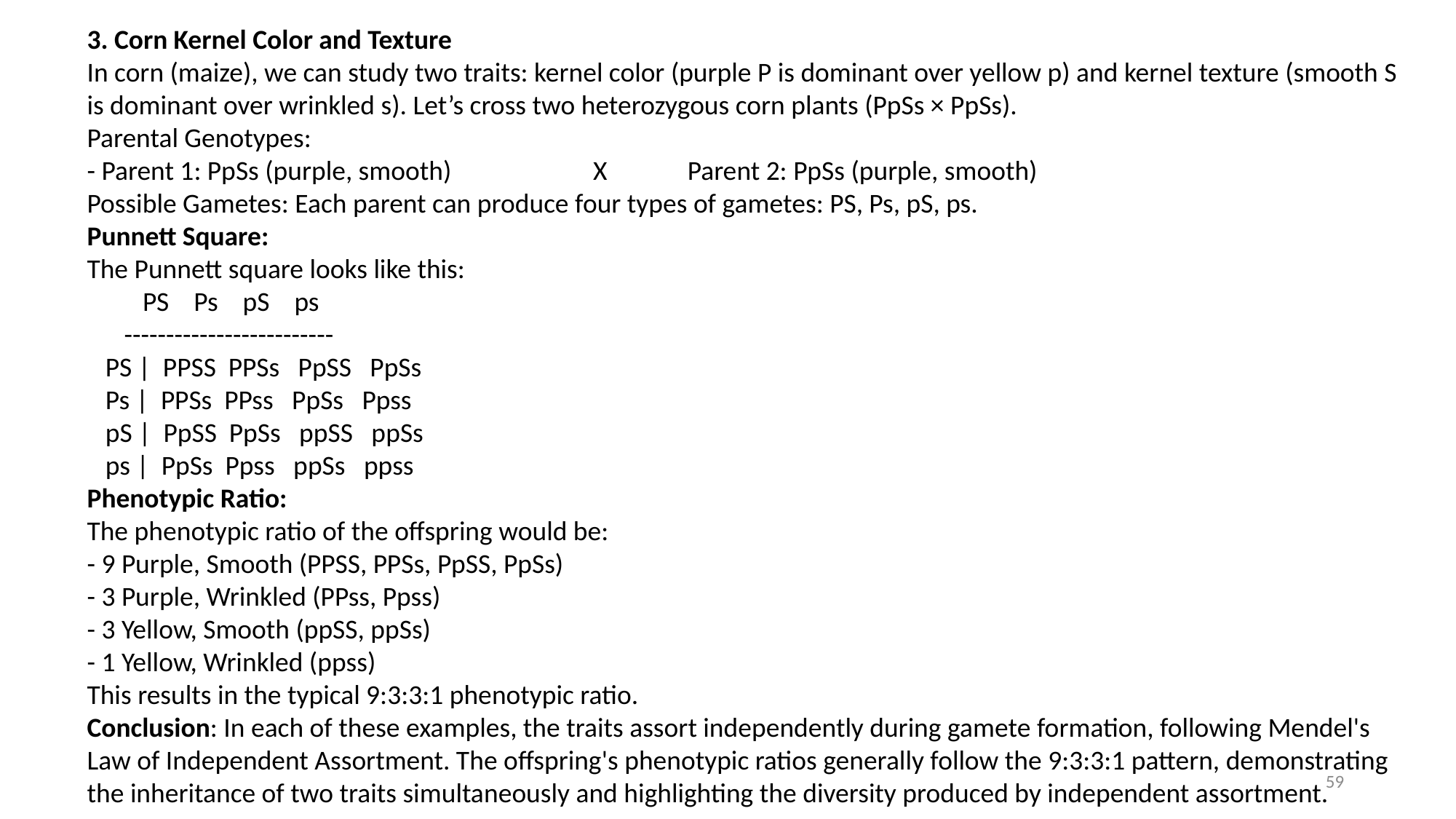

3. Corn Kernel Color and Texture
In corn (maize), we can study two traits: kernel color (purple P is dominant over yellow p) and kernel texture (smooth S is dominant over wrinkled s). Let’s cross two heterozygous corn plants (PpSs × PpSs).
Parental Genotypes:
- Parent 1: PpSs (purple, smooth)                       X             Parent 2: PpSs (purple, smooth)
Possible Gametes: Each parent can produce four types of gametes: PS, Ps, pS, ps.
Punnett Square:
The Punnett square looks like this:
         PS    Ps    pS    ps
      -------------------------
   PS |  PPSS  PPSs   PpSS   PpSs
   Ps |  PPSs  PPss   PpSs   Ppss
   pS |  PpSS  PpSs   ppSS   ppSs
   ps |  PpSs  Ppss   ppSs   ppss
Phenotypic Ratio:
The phenotypic ratio of the offspring would be:
- 9 Purple, Smooth (PPSS, PPSs, PpSS, PpSs)
- 3 Purple, Wrinkled (PPss, Ppss)
- 3 Yellow, Smooth (ppSS, ppSs)
- 1 Yellow, Wrinkled (ppss)
This results in the typical 9:3:3:1 phenotypic ratio.
Conclusion: In each of these examples, the traits assort independently during gamete formation, following Mendel's Law of Independent Assortment. The offspring's phenotypic ratios generally follow the 9:3:3:1 pattern, demonstrating the inheritance of two traits simultaneously and highlighting the diversity produced by independent assortment.
59